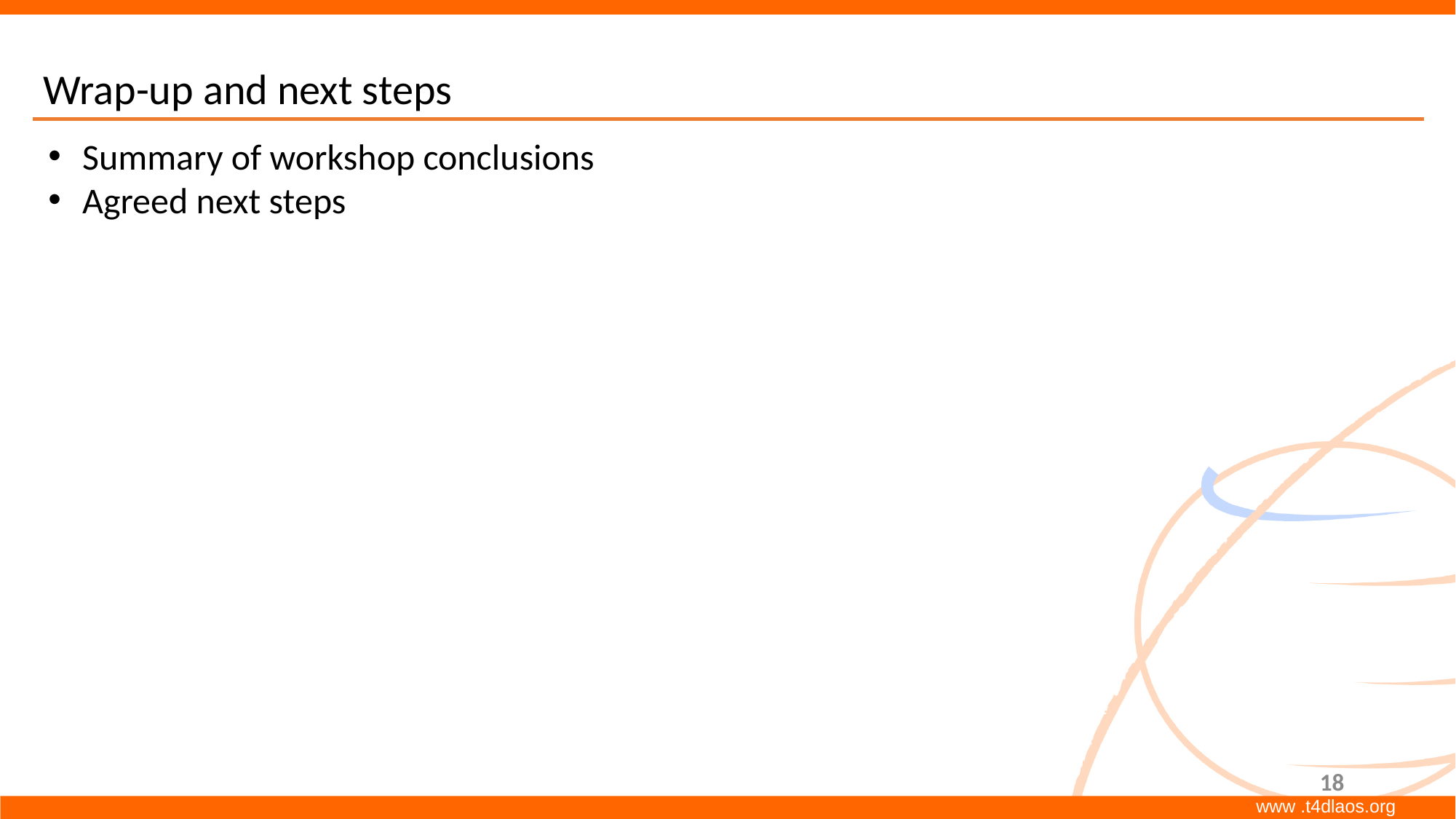

# Wrap-up and next steps
Summary of workshop conclusions
Agreed next steps

18